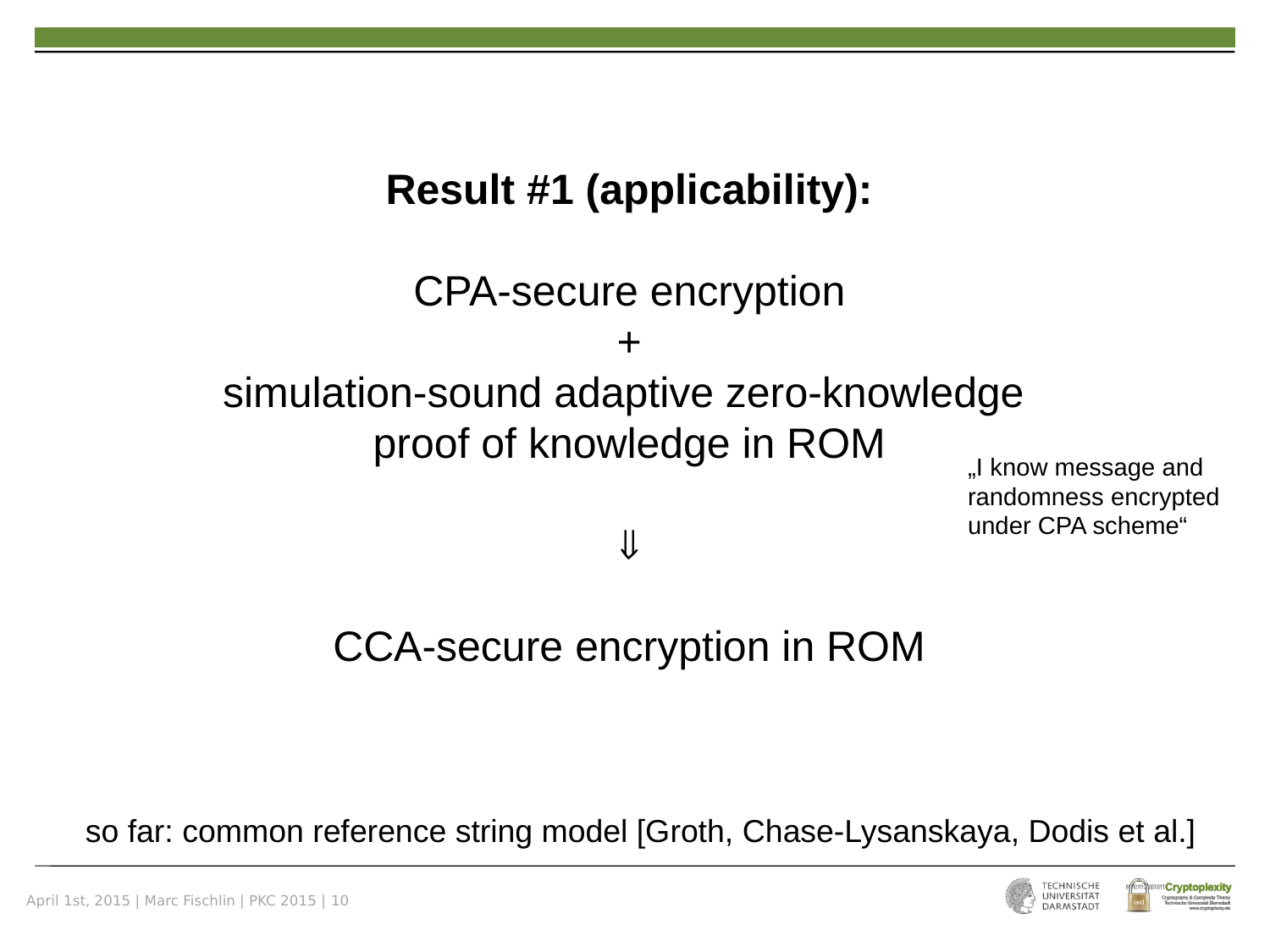

Result #1 (applicability):

CPA-secure encryption
+
simulation-sound adaptive zero-knowledge
proof of knowledge in ROM
⇓

CCA-secure encryption in ROM
„I know message and
randomness encrypted
under CPA scheme“
so far: common reference string model [Groth, Chase-Lysanskaya, Dodis et al.]